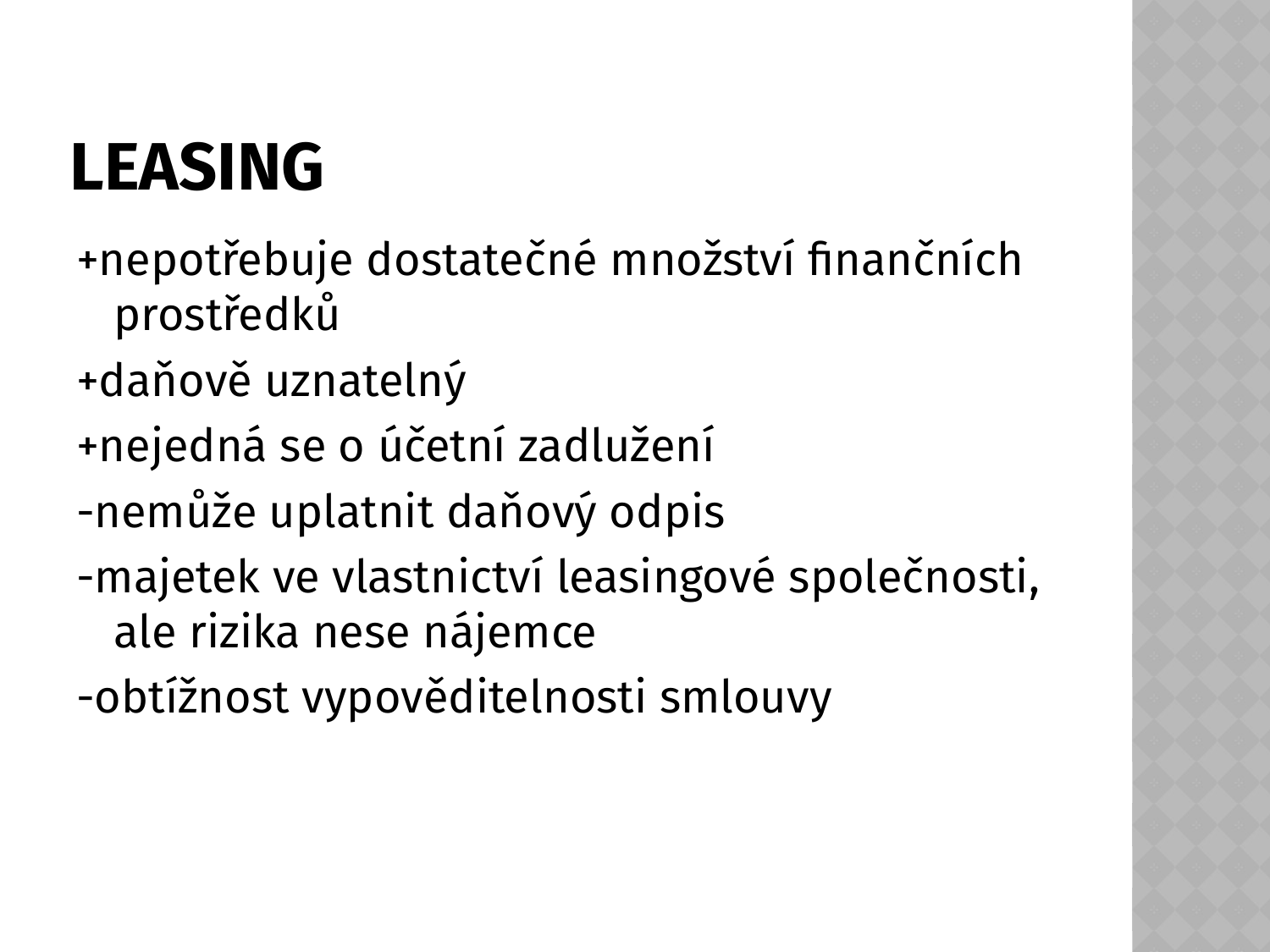

# leasing
+nepotřebuje dostatečné množství finančních prostředků
+daňově uznatelný
+nejedná se o účetní zadlužení
-nemůže uplatnit daňový odpis
-majetek ve vlastnictví leasingové společnosti, ale rizika nese nájemce
-obtížnost vypověditelnosti smlouvy